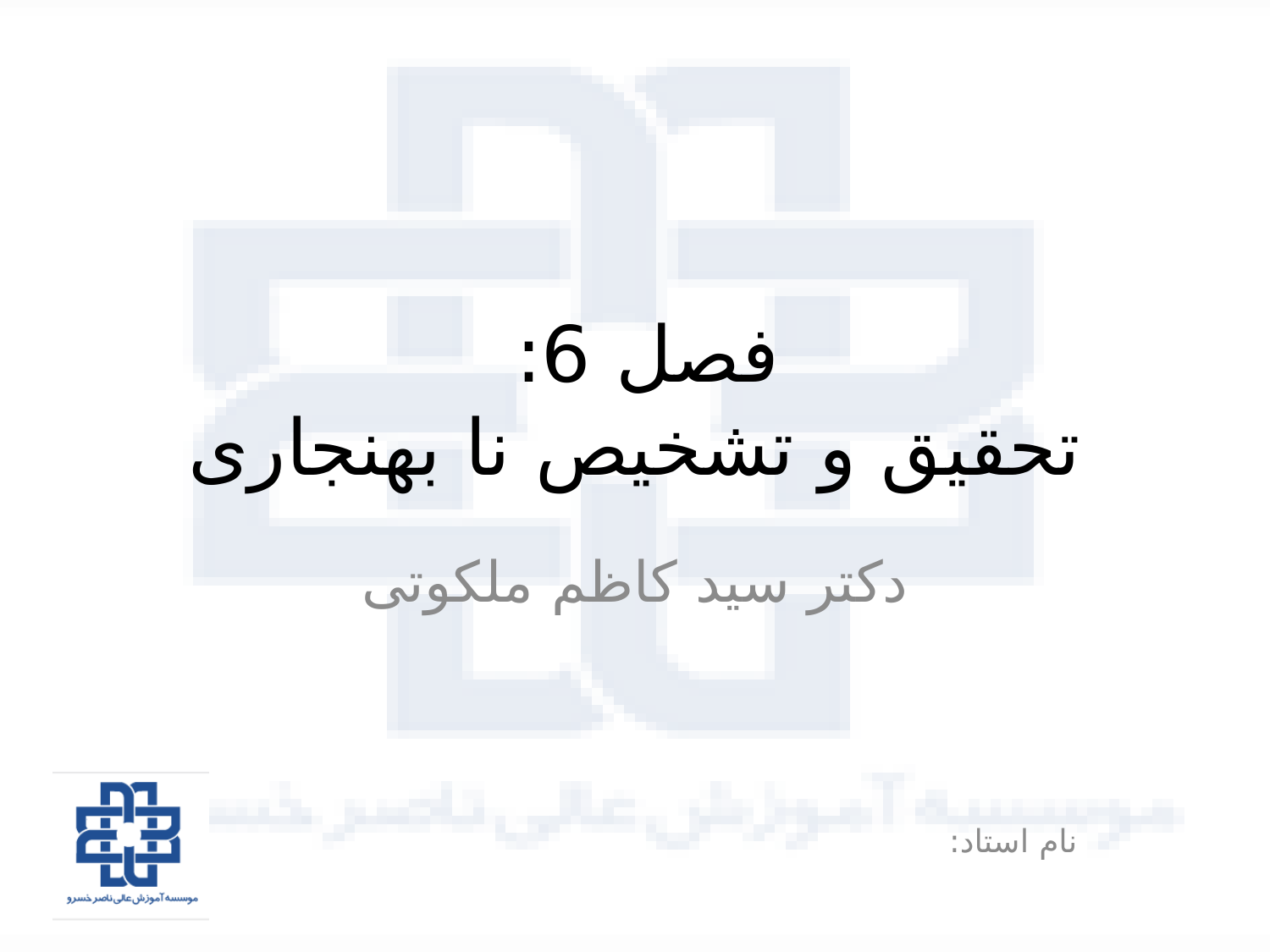

# فصل 6: تحقیق و تشخیص نا بهنجاری
دکتر سید کاظم ملکوتی